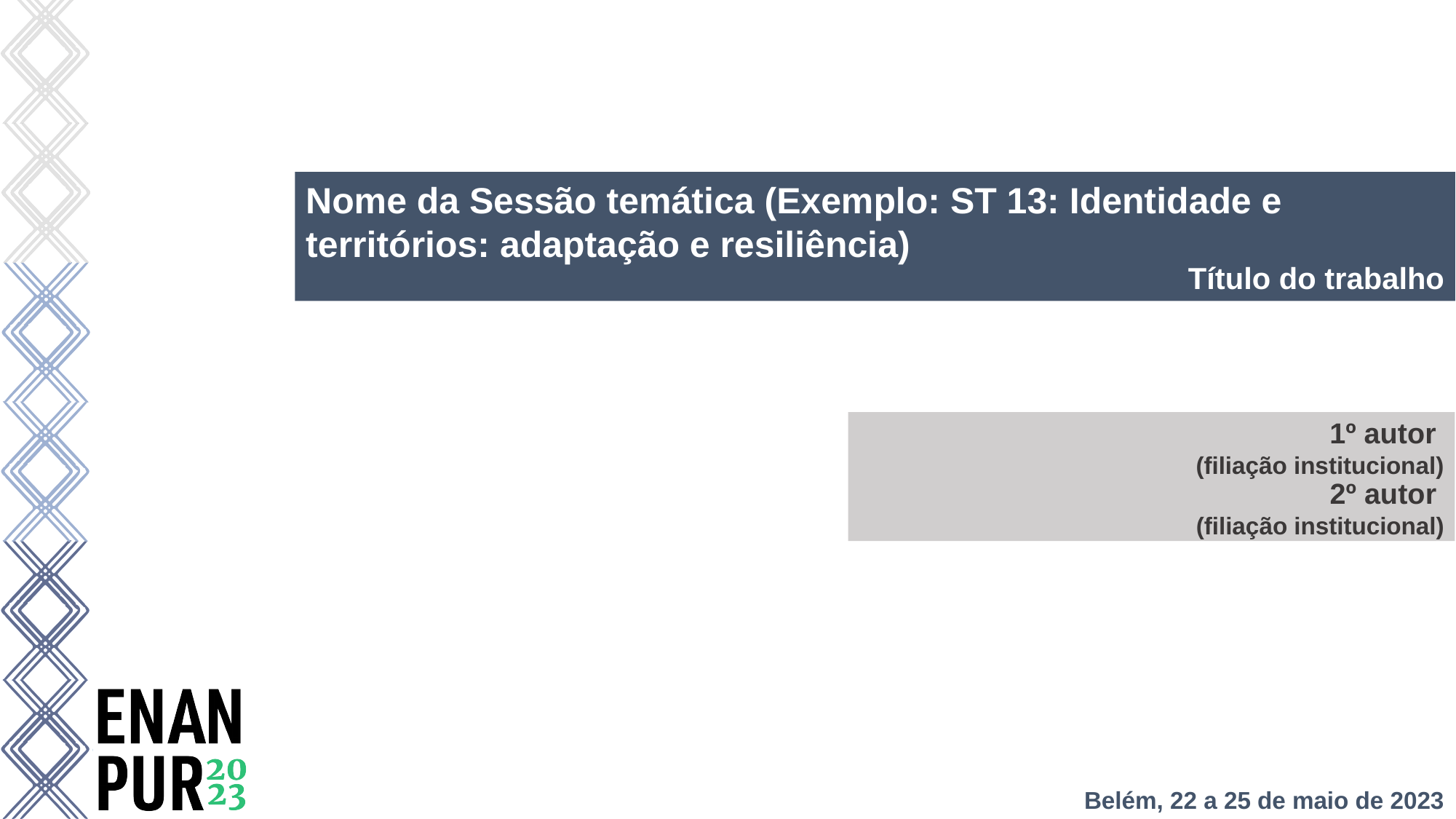

Nome da Sessão temática (Exemplo: ST 13: Identidade e territórios: adaptação e resiliência)

Título do trabalho
1º autor
(filiação institucional)

2º autor
(filiação institucional)